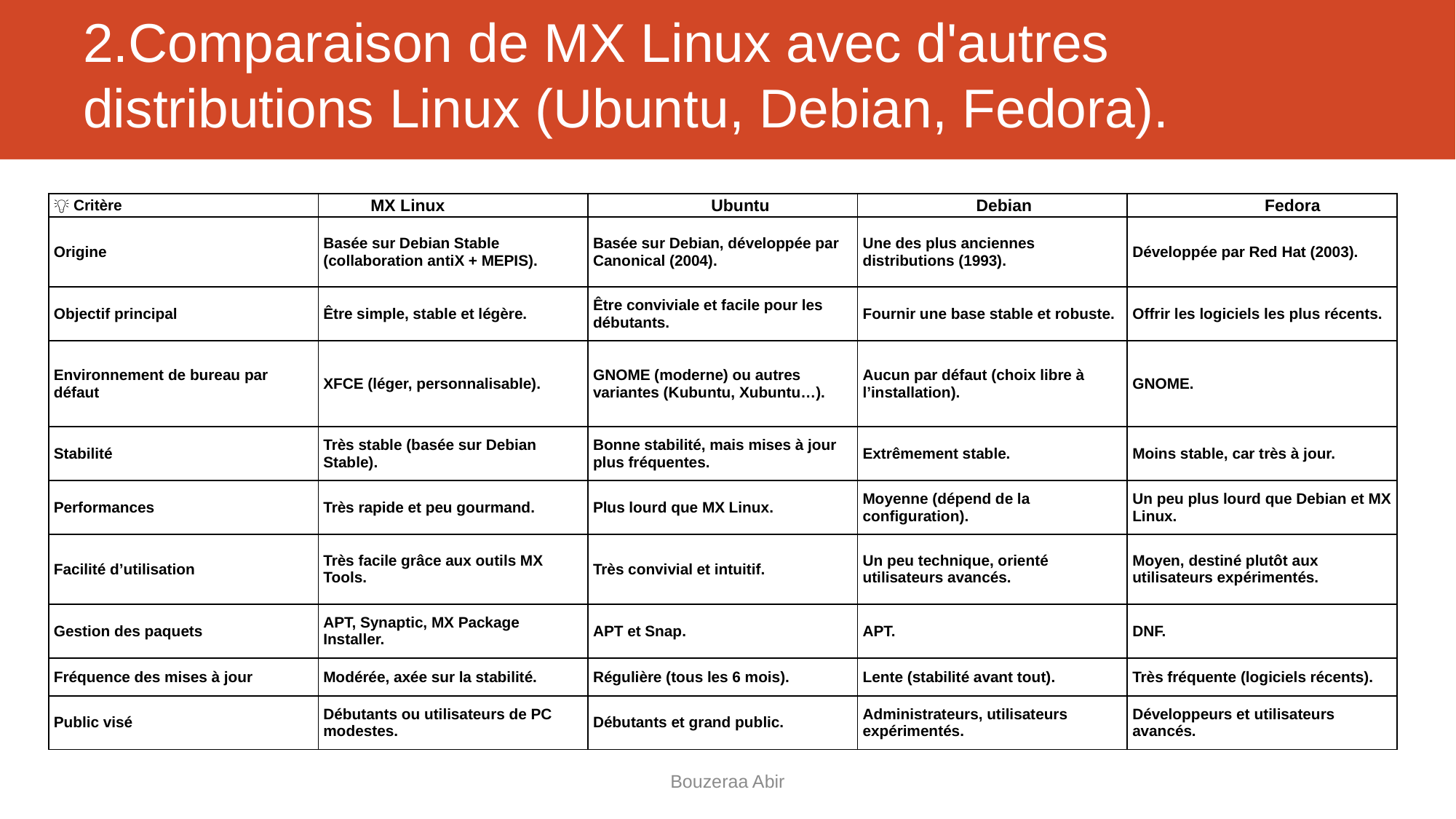

# 2.Comparaison de MX Linux avec d'autres distributions Linux (Ubuntu, Debian, Fedora).
| 💡 Critère | MX Linux | Ubuntu | Debian | Fedora |
| --- | --- | --- | --- | --- |
| Origine | Basée sur Debian Stable (collaboration antiX + MEPIS). | Basée sur Debian, développée par Canonical (2004). | Une des plus anciennes distributions (1993). | Développée par Red Hat (2003). |
| Objectif principal | Être simple, stable et légère. | Être conviviale et facile pour les débutants. | Fournir une base stable et robuste. | Offrir les logiciels les plus récents. |
| Environnement de bureau par défaut | XFCE (léger, personnalisable). | GNOME (moderne) ou autres variantes (Kubuntu, Xubuntu…). | Aucun par défaut (choix libre à l’installation). | GNOME. |
| Stabilité | Très stable (basée sur Debian Stable). | Bonne stabilité, mais mises à jour plus fréquentes. | Extrêmement stable. | Moins stable, car très à jour. |
| Performances | Très rapide et peu gourmand. | Plus lourd que MX Linux. | Moyenne (dépend de la configuration). | Un peu plus lourd que Debian et MX Linux. |
| Facilité d’utilisation | Très facile grâce aux outils MX Tools. | Très convivial et intuitif. | Un peu technique, orienté utilisateurs avancés. | Moyen, destiné plutôt aux utilisateurs expérimentés. |
| Gestion des paquets | APT, Synaptic, MX Package Installer. | APT et Snap. | APT. | DNF. |
| Fréquence des mises à jour | Modérée, axée sur la stabilité. | Régulière (tous les 6 mois). | Lente (stabilité avant tout). | Très fréquente (logiciels récents). |
| Public visé | Débutants ou utilisateurs de PC modestes. | Débutants et grand public. | Administrateurs, utilisateurs expérimentés. | Développeurs et utilisateurs avancés. |
Bouzeraa Abir